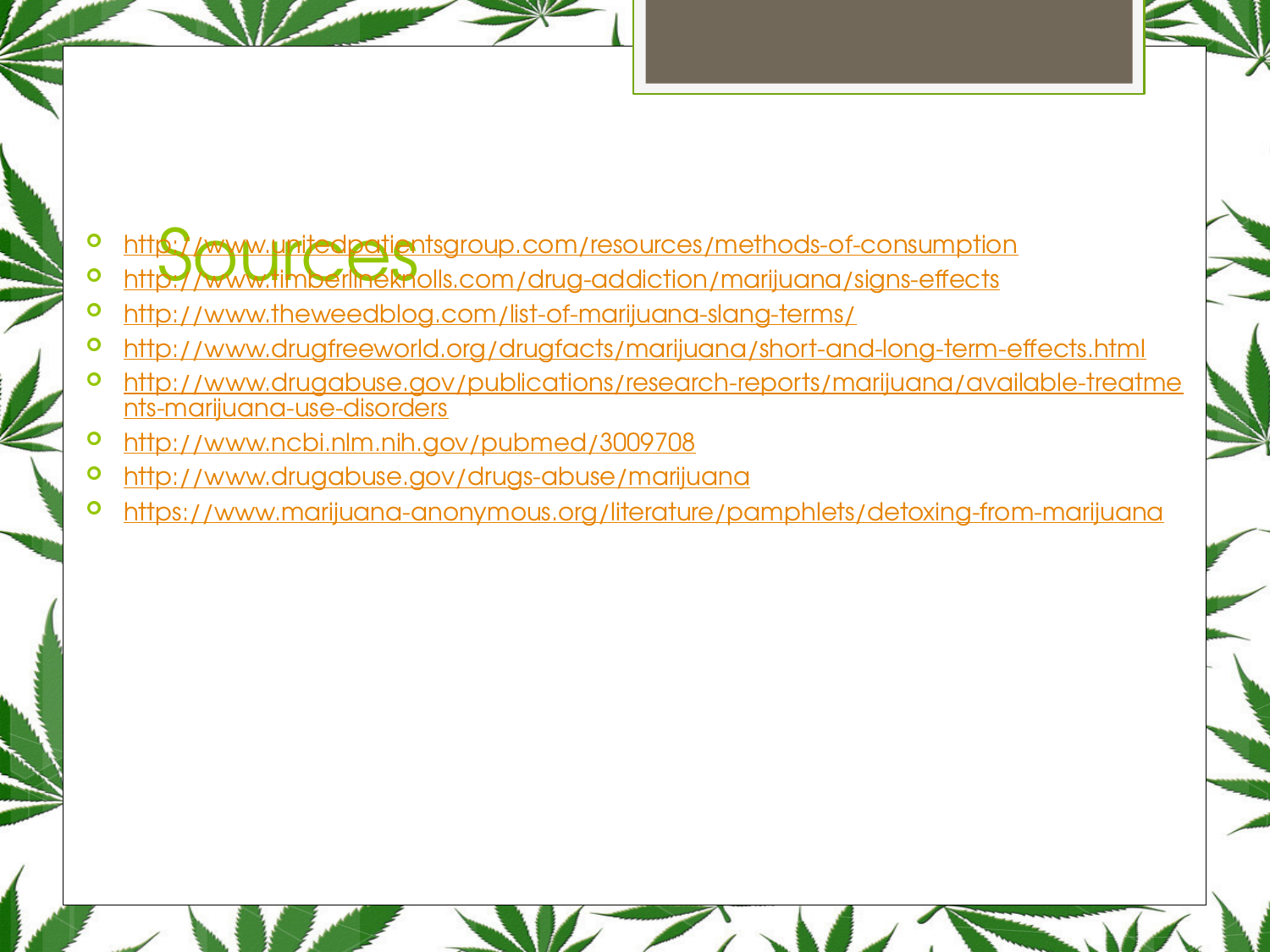

# Sources
http://www.unitedpatientsgroup.com/resources/methods-of-consumption
http://www.timberlineknolls.com/drug-addiction/marijuana/signs-effects
http://www.theweedblog.com/list-of-marijuana-slang-terms/
http://www.drugfreeworld.org/drugfacts/marijuana/short-and-long-term-effects.html
http://www.drugabuse.gov/publications/research-reports/marijuana/available-treatments-marijuana-use-disorders
http://www.ncbi.nlm.nih.gov/pubmed/3009708
http://www.drugabuse.gov/drugs-abuse/marijuana
https://www.marijuana-anonymous.org/literature/pamphlets/detoxing-from-marijuana